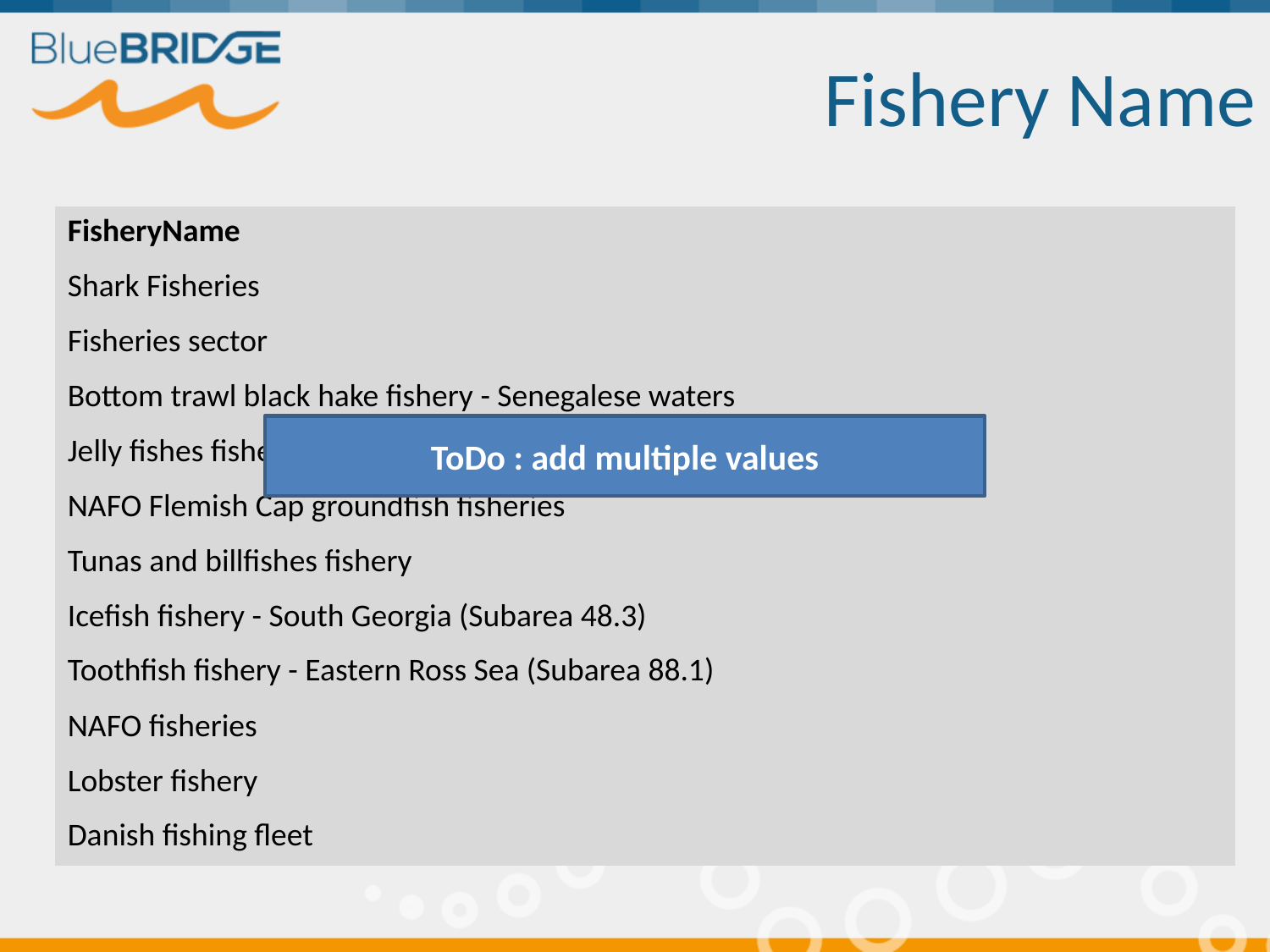

# Fishery Name
| FisheryName |
| --- |
| Shark Fisheries |
| Fisheries sector |
| Bottom trawl black hake fishery - Senegalese waters |
| Jelly fishes fishery - Bahraini gulf waters (up to 10 m) |
| NAFO Flemish Cap groundfish fisheries |
| Tunas and billfishes fishery |
| Icefish fishery - South Georgia (Subarea 48.3) |
| Toothfish fishery - Eastern Ross Sea (Subarea 88.1) |
| NAFO fisheries |
| Lobster fishery |
| Danish fishing fleet |
ToDo : add multiple values